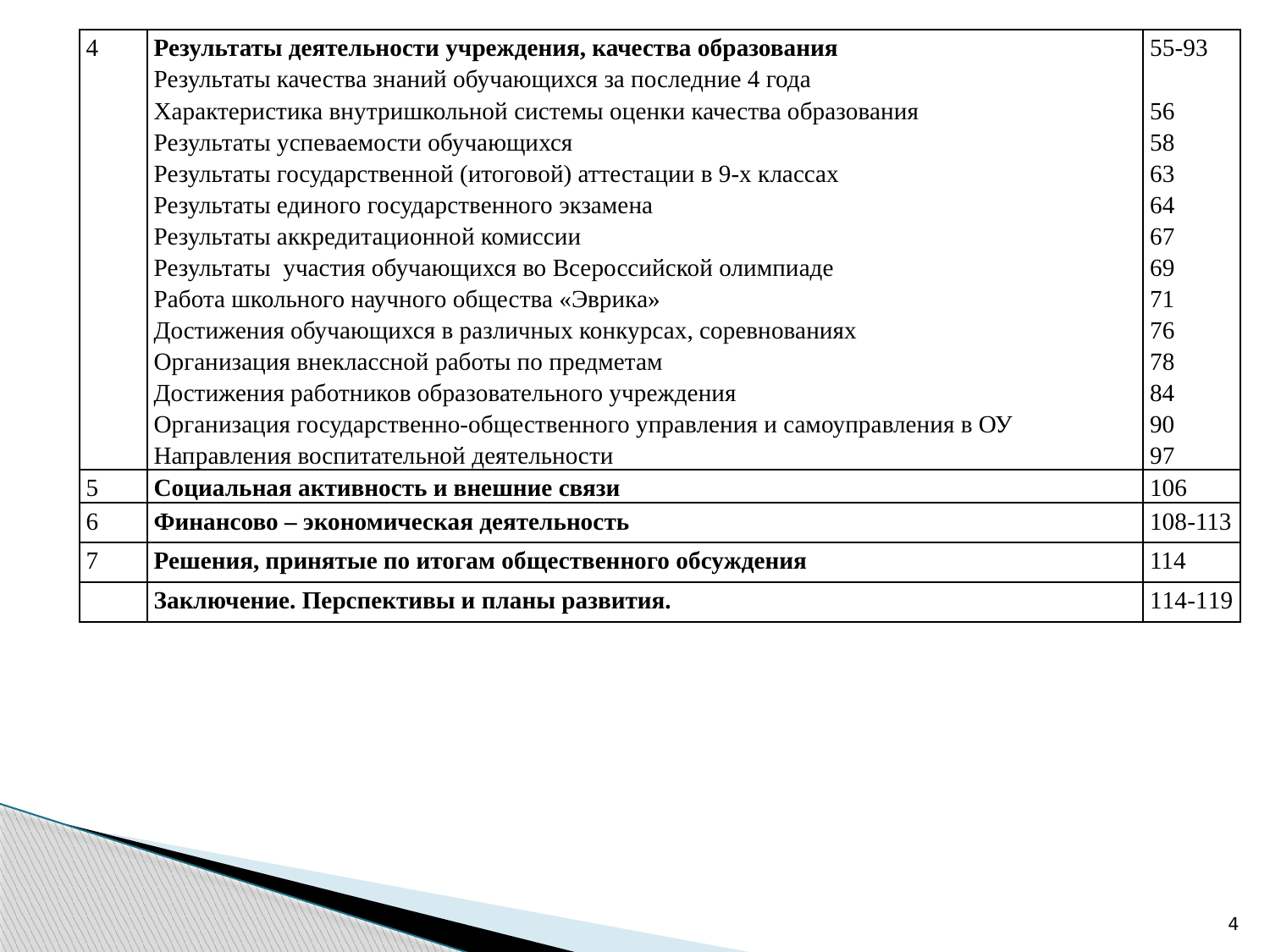

| 4 | Результаты деятельности учреждения, качества образования Результаты качества знаний обучающихся за последние 4 года Характеристика внутришкольной системы оценки качества образования Результаты успеваемости обучающихся Результаты государственной (итоговой) аттестации в 9-х классах Результаты единого государственного экзамена Результаты аккредитационной комиссии Результаты участия обучающихся во Всероссийской олимпиаде Работа школьного научного общества «Эврика» Достижения обучающихся в различных конкурсах, соревнованиях Организация внеклассной работы по предметам Достижения работников образовательного учреждения Организация государственно-общественного управления и самоуправления в ОУ Направления воспитательной деятельности | 55-93 56 58 63 64 67 69 71 76 78 84 90 97 |
| --- | --- | --- |
| 5 | Социальная активность и внешние связи | 106 |
| 6 | Финансово – экономическая деятельность | 108-113 |
| 7 | Решения, принятые по итогам общественного обсуждения | 114 |
|  | Заключение. Перспективы и планы развития. | 114-119 |
4